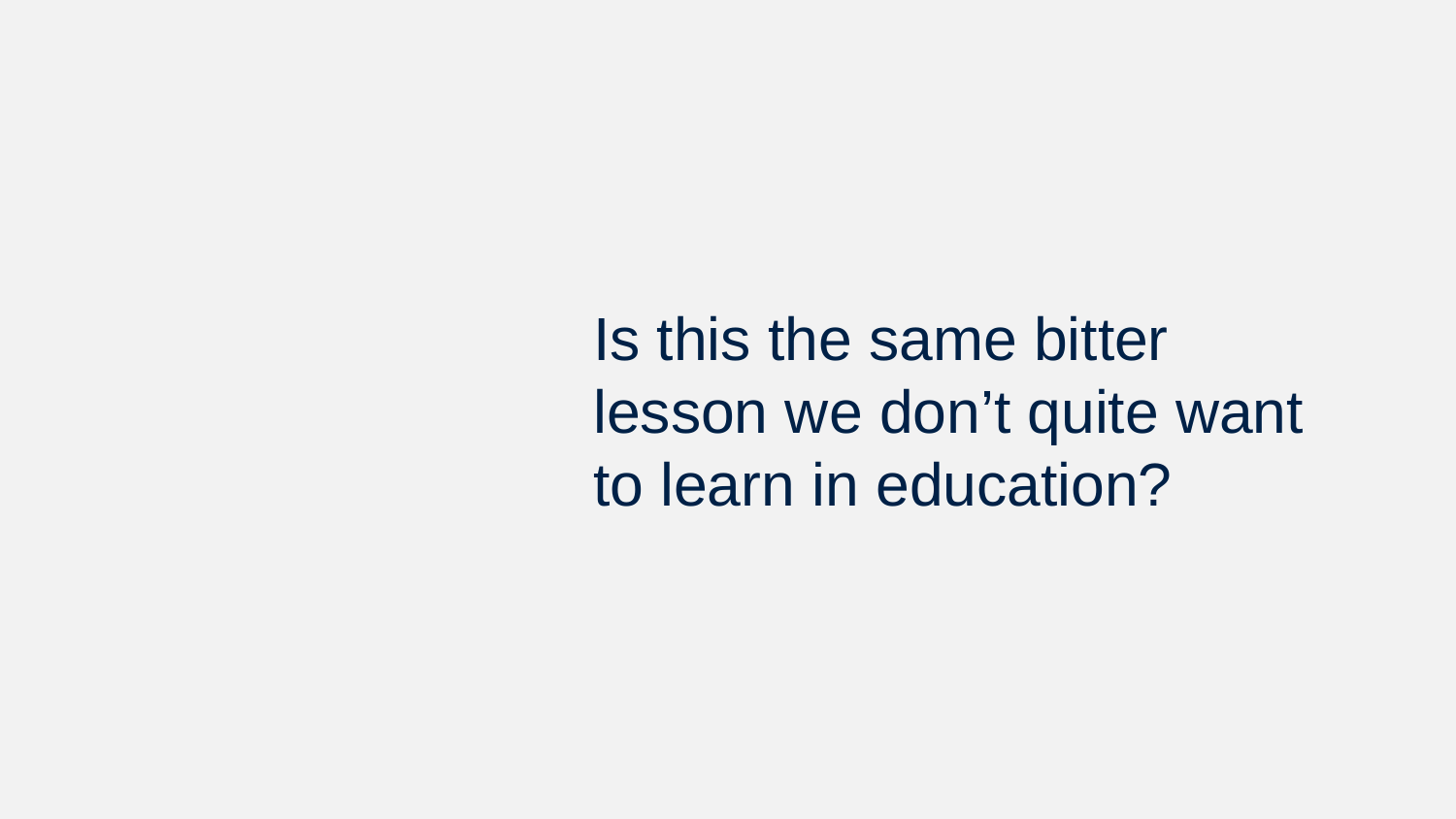

# Is this the same bitter lesson we don’t quite want to learn in education?